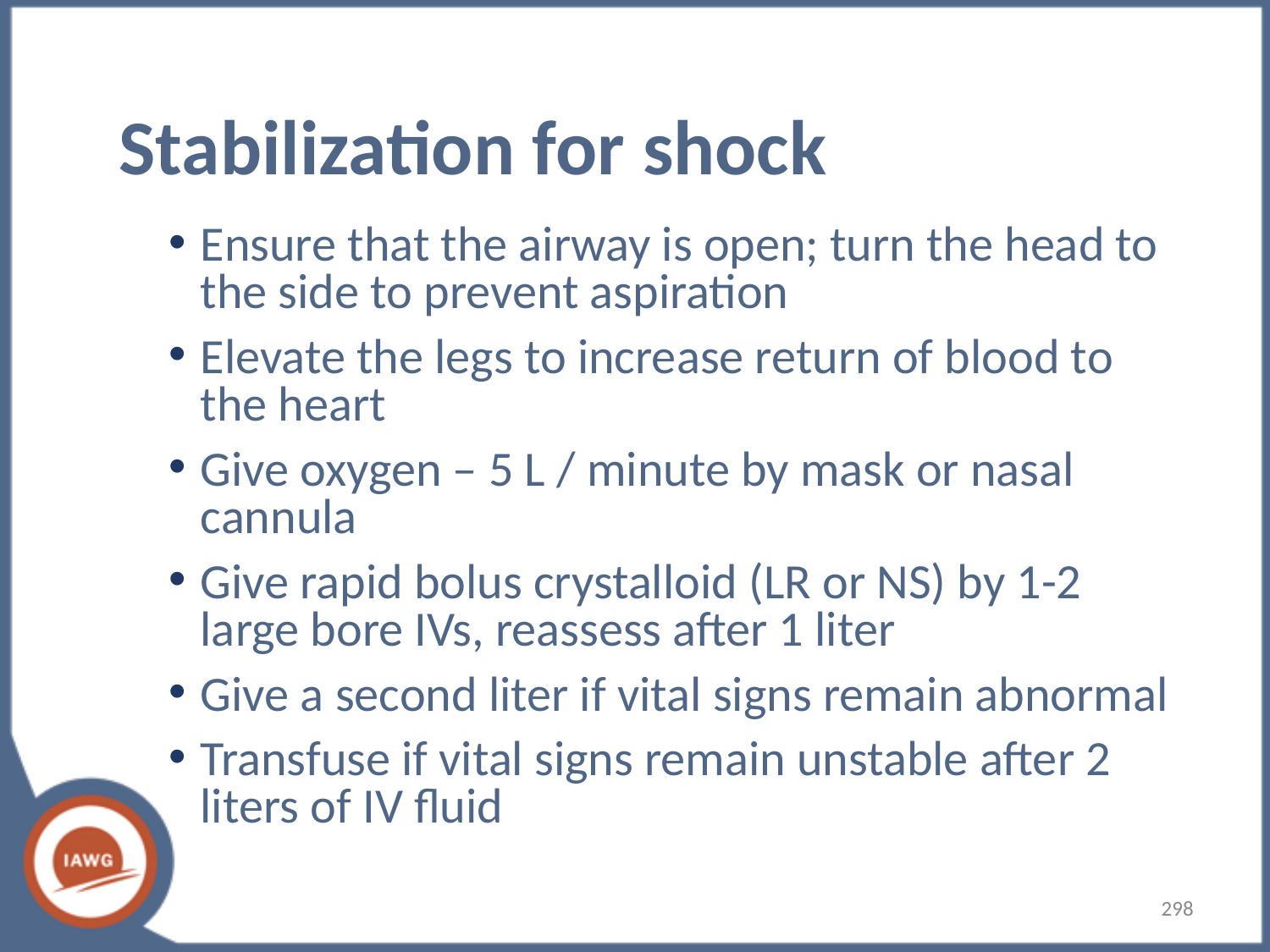

# Stabilization for shock
Ensure that the airway is open; turn the head to the side to prevent aspiration
Elevate the legs to increase return of blood to the heart
Give oxygen – 5 L / minute by mask or nasal cannula
Give rapid bolus crystalloid (LR or NS) by 1-2 large bore IVs, reassess after 1 liter
Give a second liter if vital signs remain abnormal
Transfuse if vital signs remain unstable after 2 liters of IV fluid
298